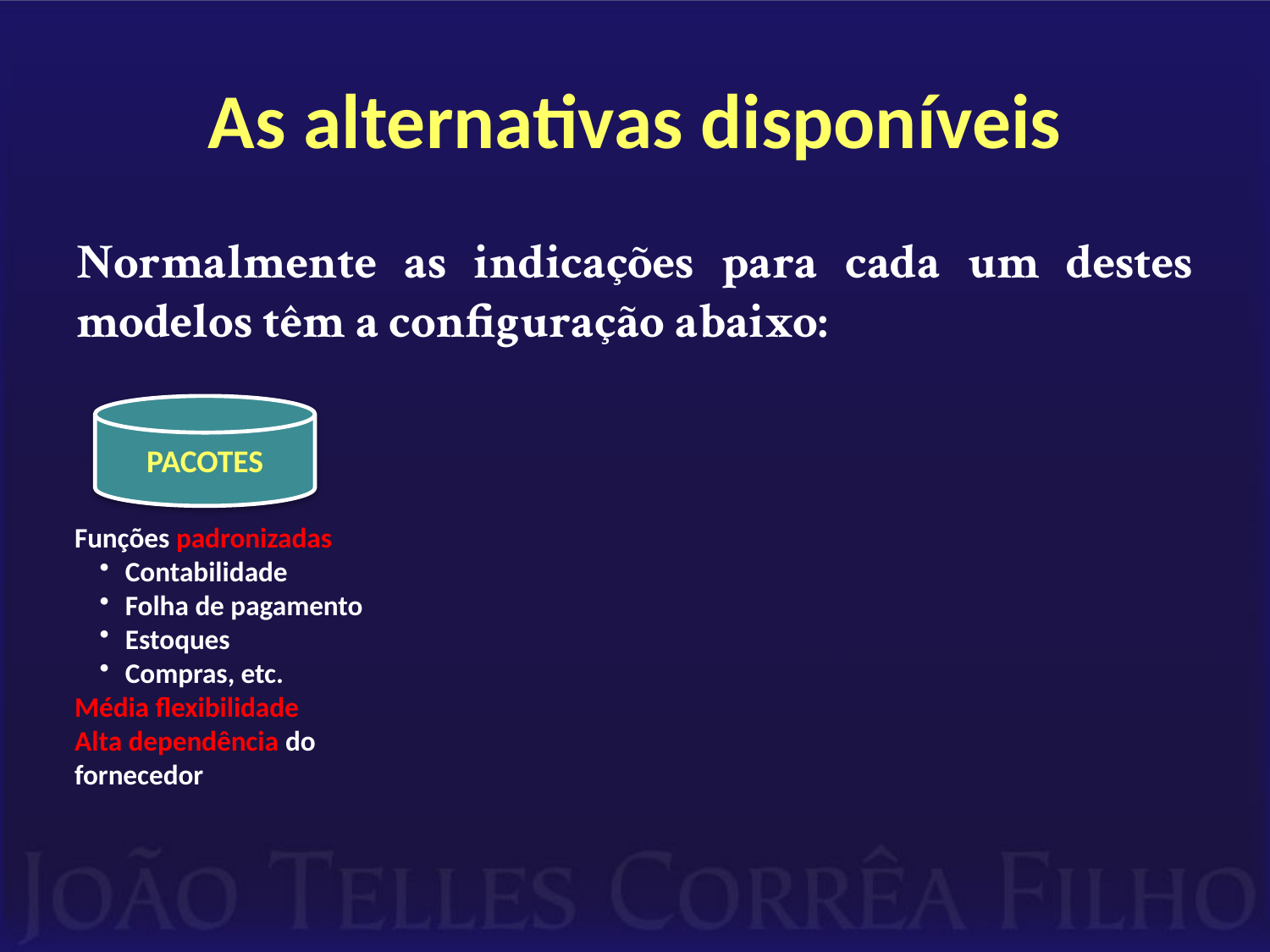

# As alternativas disponíveis
Normalmente as indicações para cada um destes modelos têm a configuração abaixo:
PACOTES
Funções padronizadas
Contabilidade
Folha de pagamento
Estoques
Compras, etc.
Média flexibilidade
Alta dependência do fornecedor